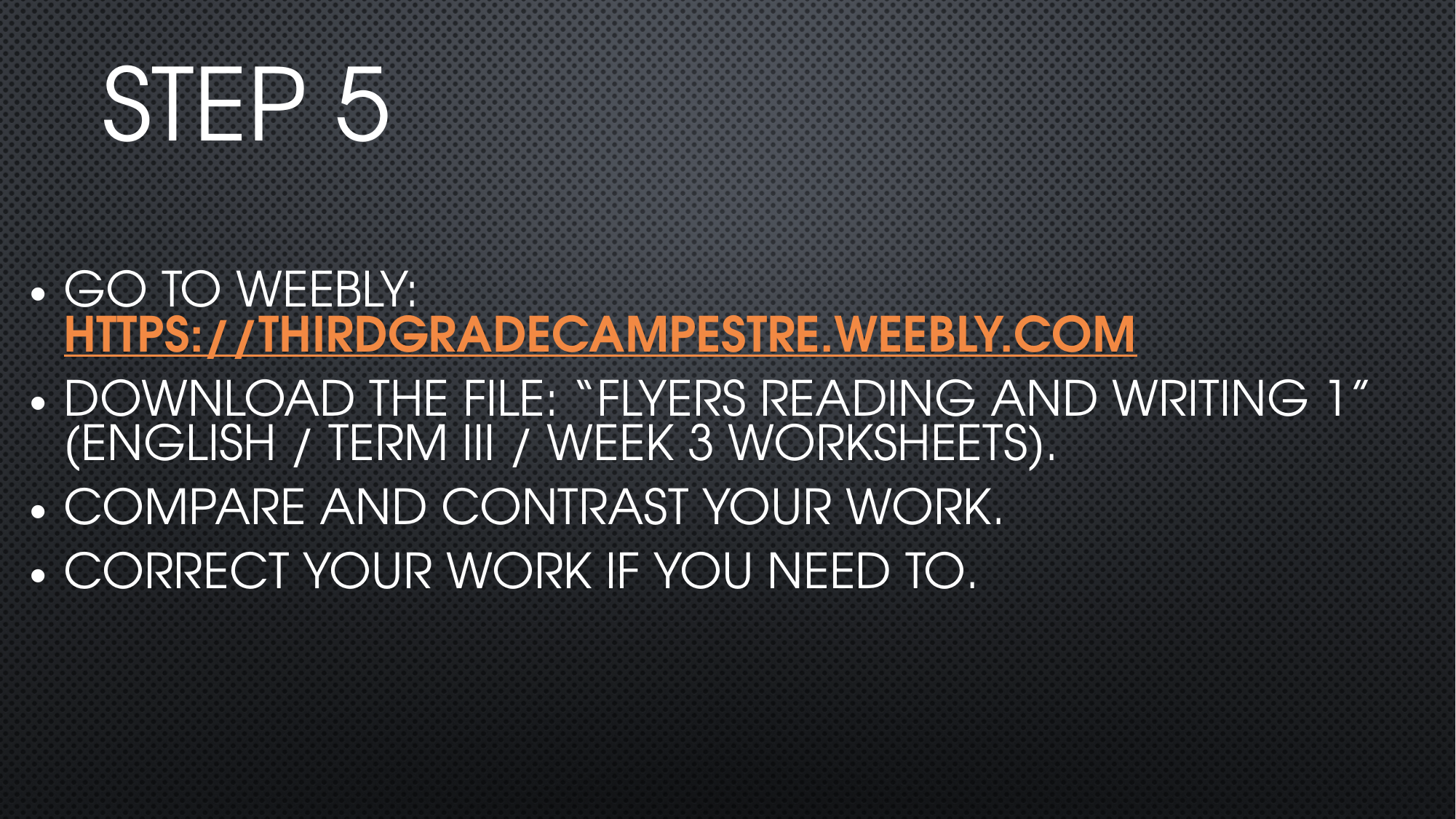

# Step 5
Go to Weebly: https://thirdgradecampestre.weebly.com
Download the file: “Flyers Reading and Writing 1” (English / Term III / Week 3 Worksheets).
Compare and contrast your work.
Correct your work if you need to.